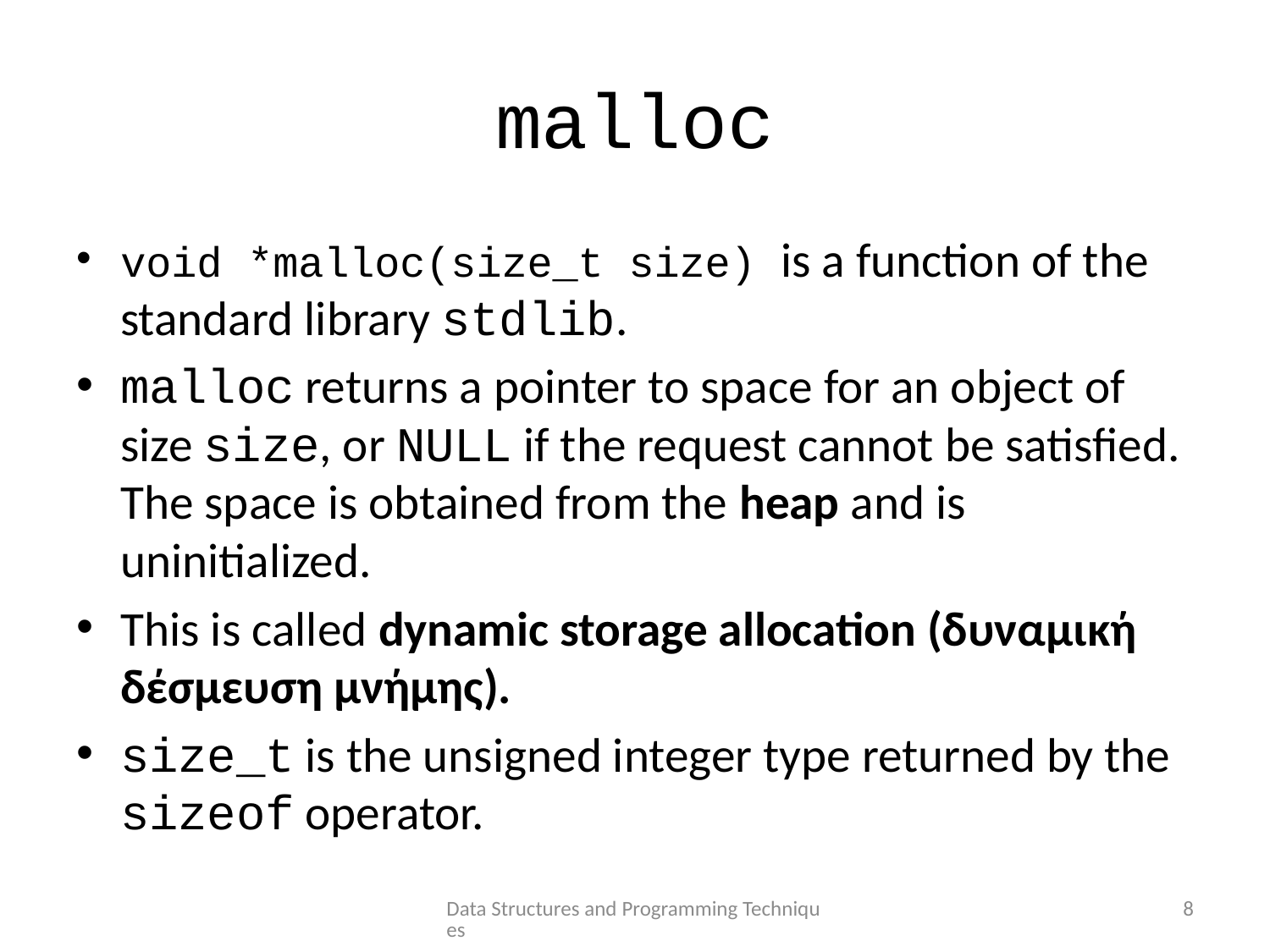

# malloc
void *malloc(size_t size) is a function of the standard library stdlib.
malloc returns a pointer to space for an object of size size, or NULL if the request cannot be satisfied. The space is obtained from the heap and is uninitialized.
This is called dynamic storage allocation (δυναμική δέσμευση μνήμης).
size_t is the unsigned integer type returned by the sizeof operator.
Data Structures and Programming Techniques
8